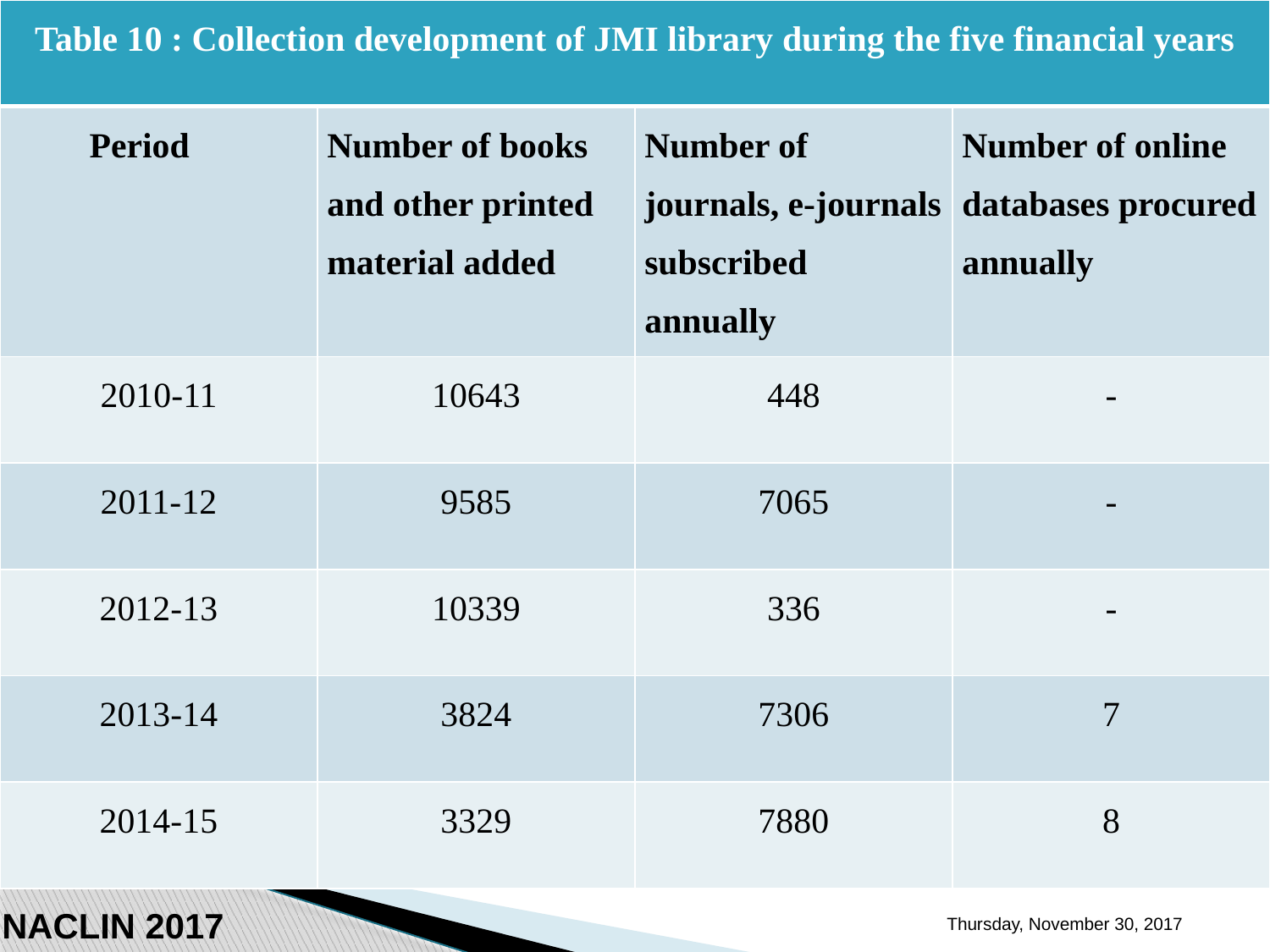

| Table 10 : Collection development of JMI library during the five financial years |  |  |  |
| --- | --- | --- | --- |
| Period | Number of books and other printed material added | Number of journals, e-journals subscribed annually | Number of online databases procured annually |
| 2010-11 | 10643 | 448 | - |
| 2011-12 | 9585 | 7065 | - |
| 2012-13 | 10339 | 336 | - |
| 2013-14 | 3824 | 7306 | 7 |
| 2014-15 | 3329 | 7880 | 8 |
Thursday, November 30, 2017
NACLIN 2017